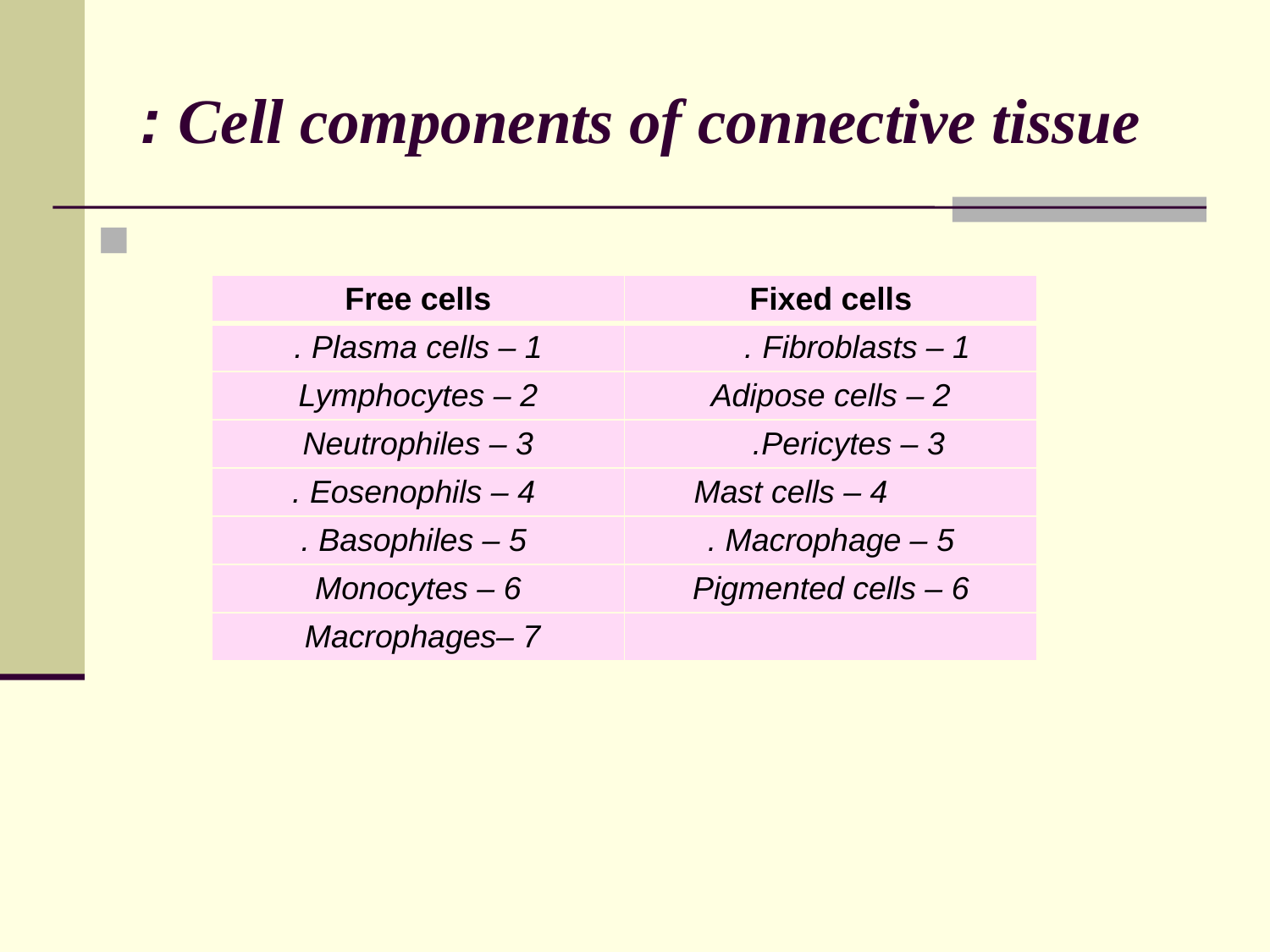

# Cell components of connective tissue :

| Free cells | Fixed cells |
| --- | --- |
| 1 – Plasma cells . | 1 – Fibroblasts . |
| 2 – Lymphocytes | 2 – Adipose cells |
| 3 – Neutrophiles | 3 – Pericytes. |
| 4 – Eosenophils . | 4 – Mast cells |
| 5 – Basophiles . | 5 – Macrophage . |
| 6 – Monocytes | 6 – Pigmented cells |
| 7 –Macrophages |  |